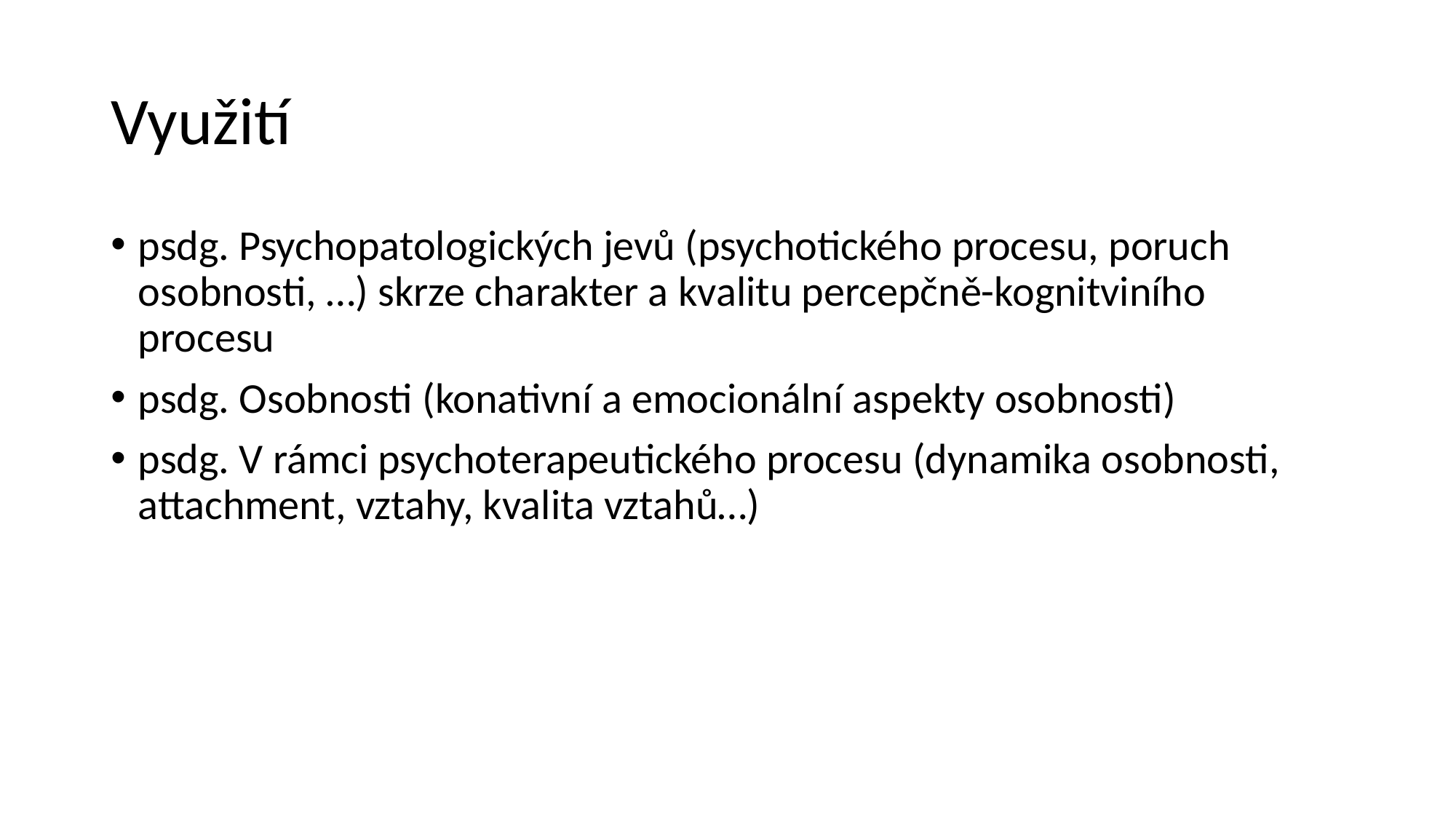

# Využití
psdg. Psychopatologických jevů (psychotického procesu, poruch osobnosti, …) skrze charakter a kvalitu percepčně-kognitviního procesu
psdg. Osobnosti (konativní a emocionální aspekty osobnosti)
psdg. V rámci psychoterapeutického procesu (dynamika osobnosti, attachment, vztahy, kvalita vztahů…)